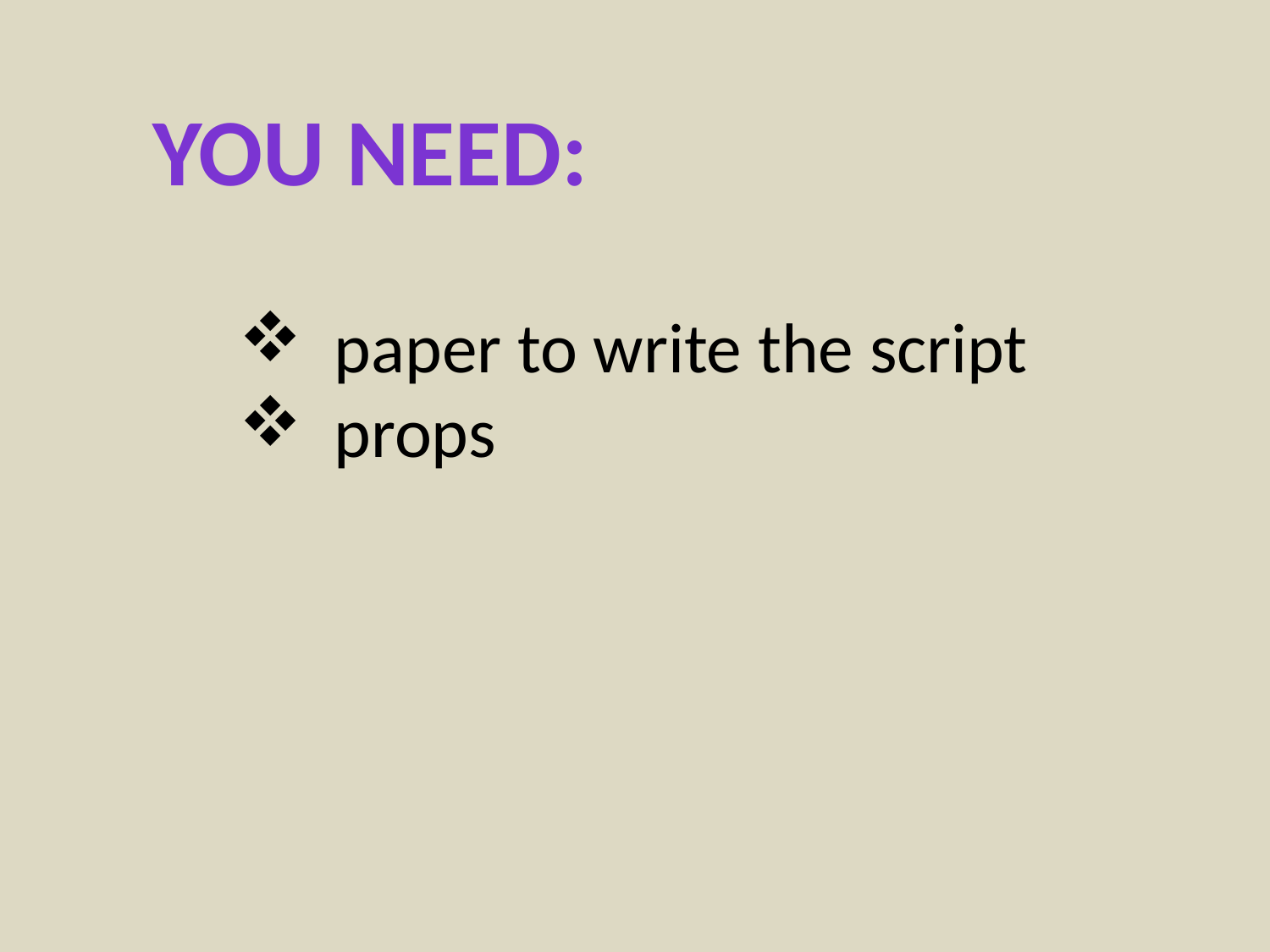

You Need:
 paper to write the script
 props